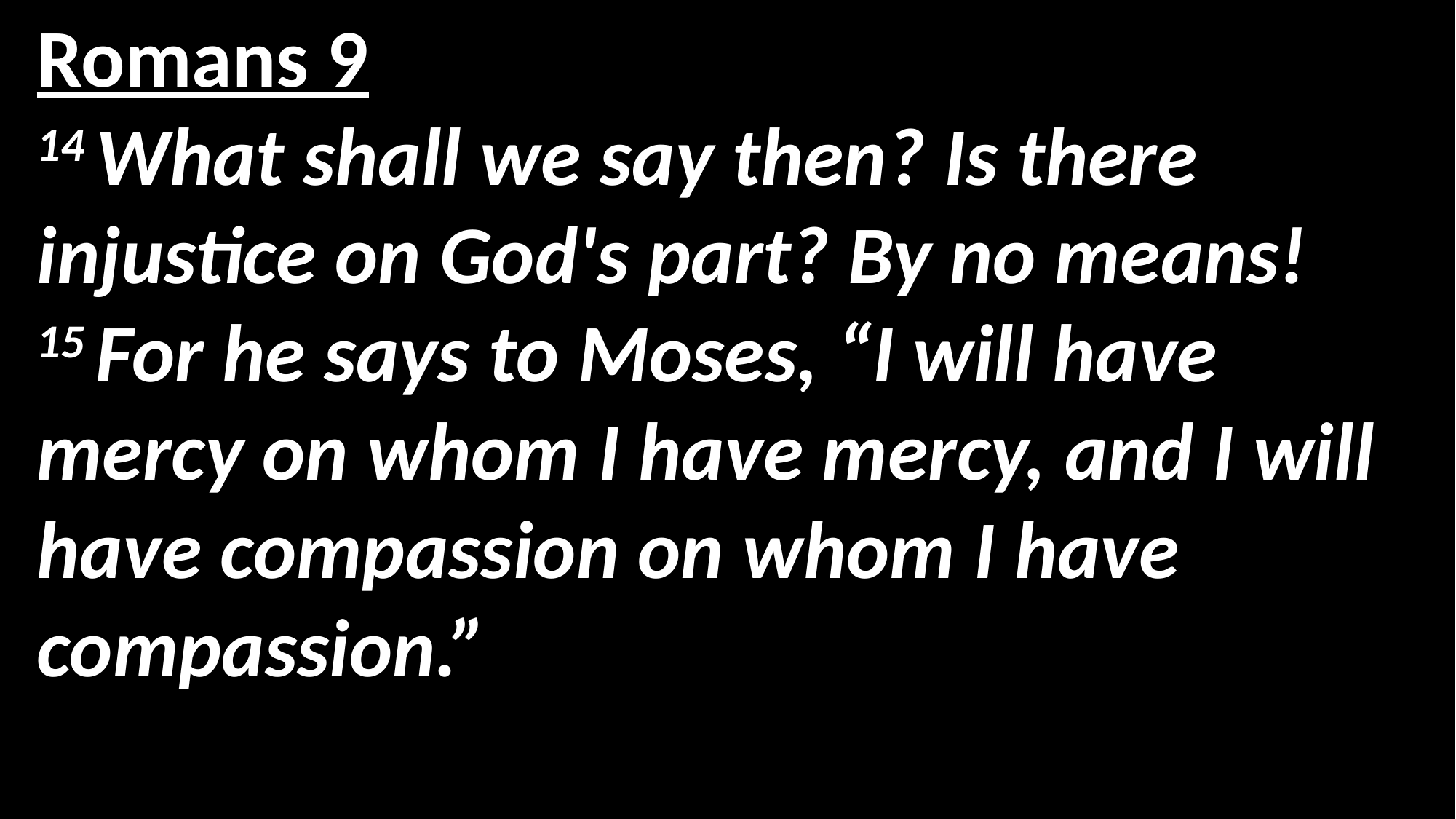

Romans 9
14 What shall we say then? Is there injustice on God's part? By no means!
15 For he says to Moses, “I will have mercy on whom I have mercy, and I will have compassion on whom I have compassion.”